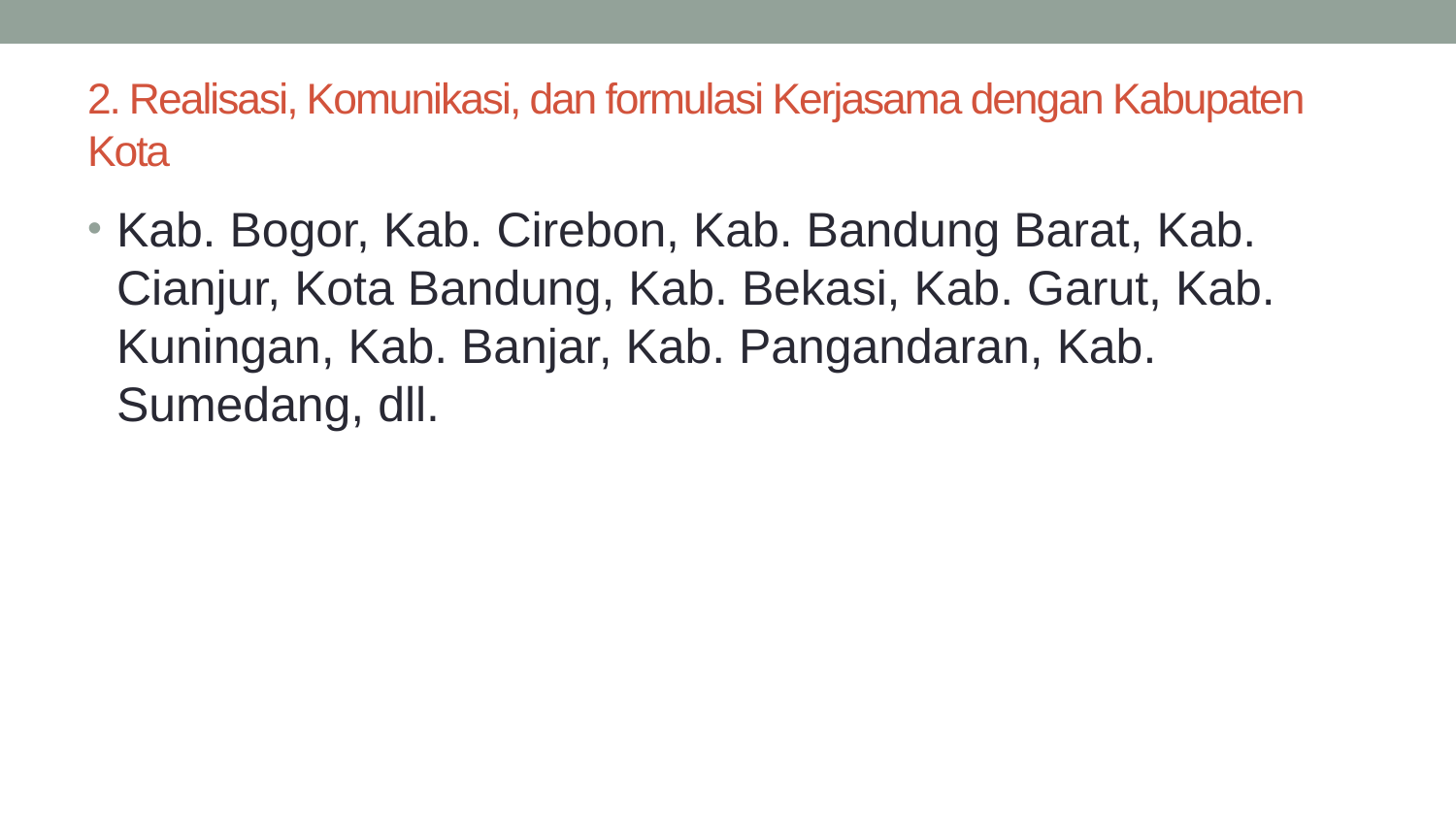

# 2. Realisasi, Komunikasi, dan formulasi Kerjasama dengan Kabupaten Kota
Kab. Bogor, Kab. Cirebon, Kab. Bandung Barat, Kab. Cianjur, Kota Bandung, Kab. Bekasi, Kab. Garut, Kab. Kuningan, Kab. Banjar, Kab. Pangandaran, Kab. Sumedang, dll.